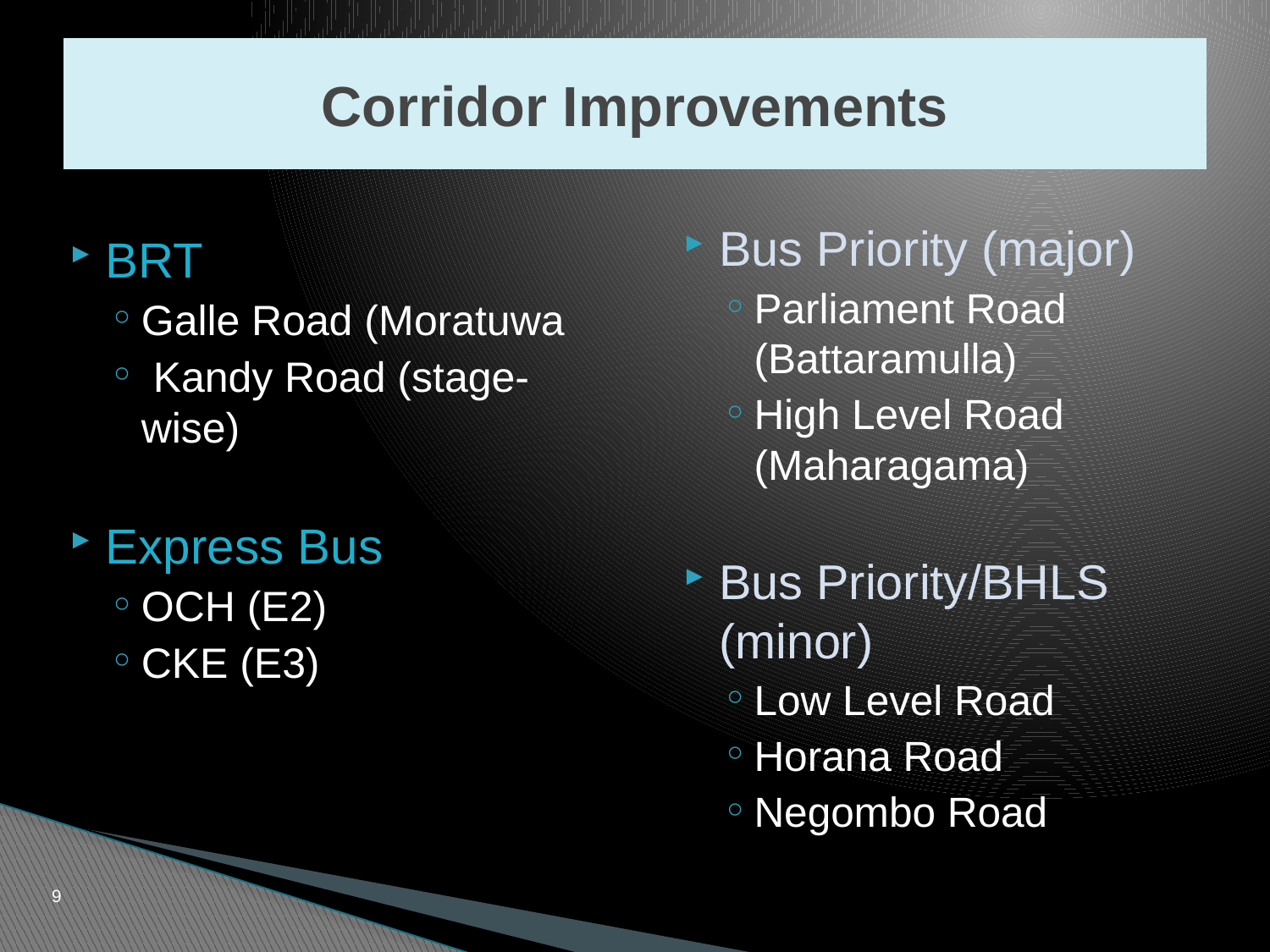

# Corridor Improvements
Bus Priority (major)
Parliament Road (Battaramulla)
High Level Road (Maharagama)

Bus Priority/BHLS (minor)
Low Level Road
Horana Road
Negombo Road

BRT
Galle Road (Moratuwa
 Kandy Road (stage-wise)

Express Bus
OCH (E2)
CKE (E3)

9